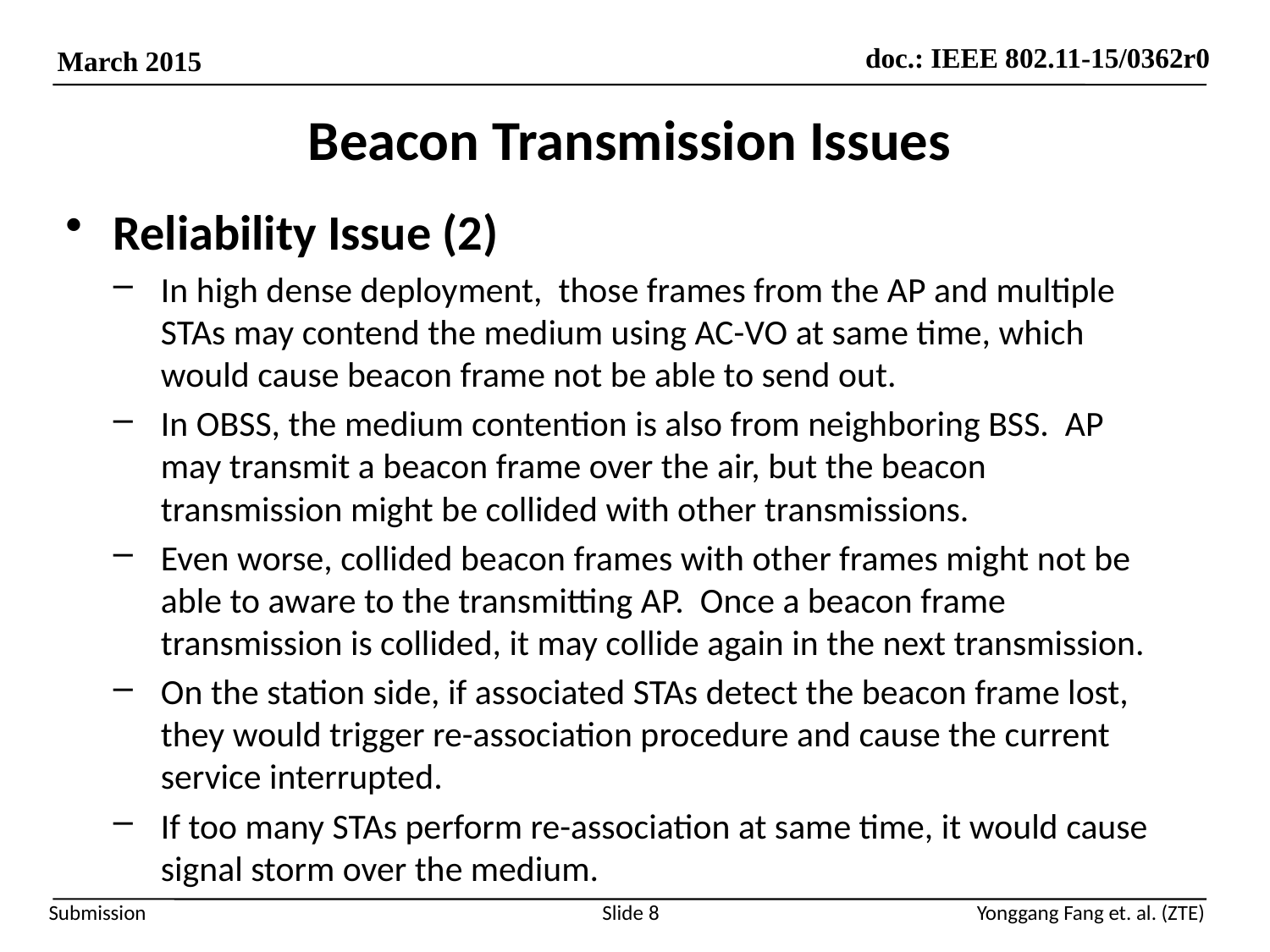

# Beacon Transmission Issues
Reliability Issue (2)
In high dense deployment,  those frames from the AP and multiple STAs may contend the medium using AC-VO at same time, which would cause beacon frame not be able to send out.
In OBSS, the medium contention is also from neighboring BSS.  AP may transmit a beacon frame over the air, but the beacon transmission might be collided with other transmissions.
Even worse, collided beacon frames with other frames might not be able to aware to the transmitting AP.  Once a beacon frame transmission is collided, it may collide again in the next transmission.
On the station side, if associated STAs detect the beacon frame lost, they would trigger re-association procedure and cause the current service interrupted.
If too many STAs perform re-association at same time, it would cause signal storm over the medium.

Slide 8